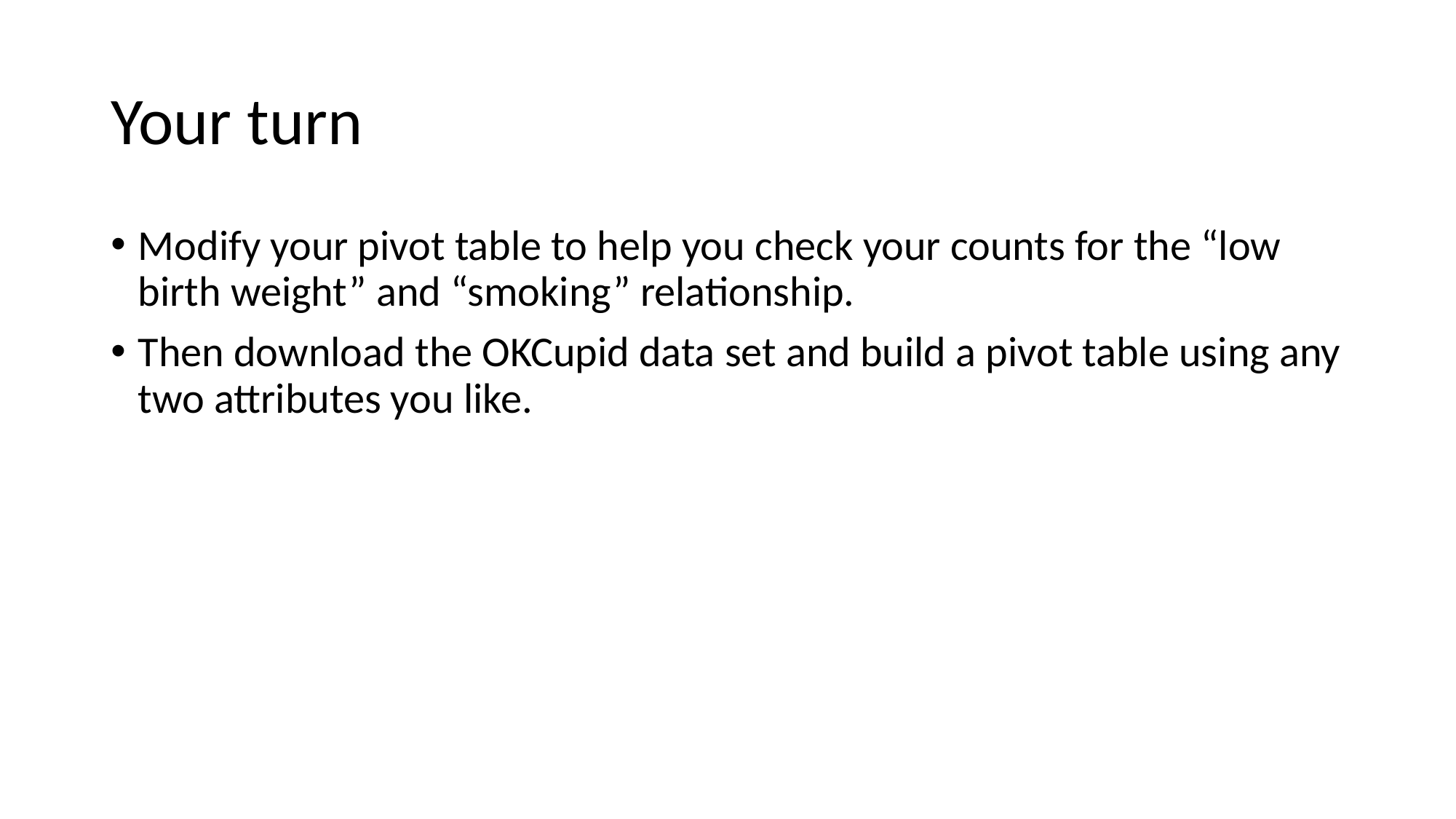

# Your turn
Modify your pivot table to help you check your counts for the “low birth weight” and “smoking” relationship.
Then download the OKCupid data set and build a pivot table using any two attributes you like.